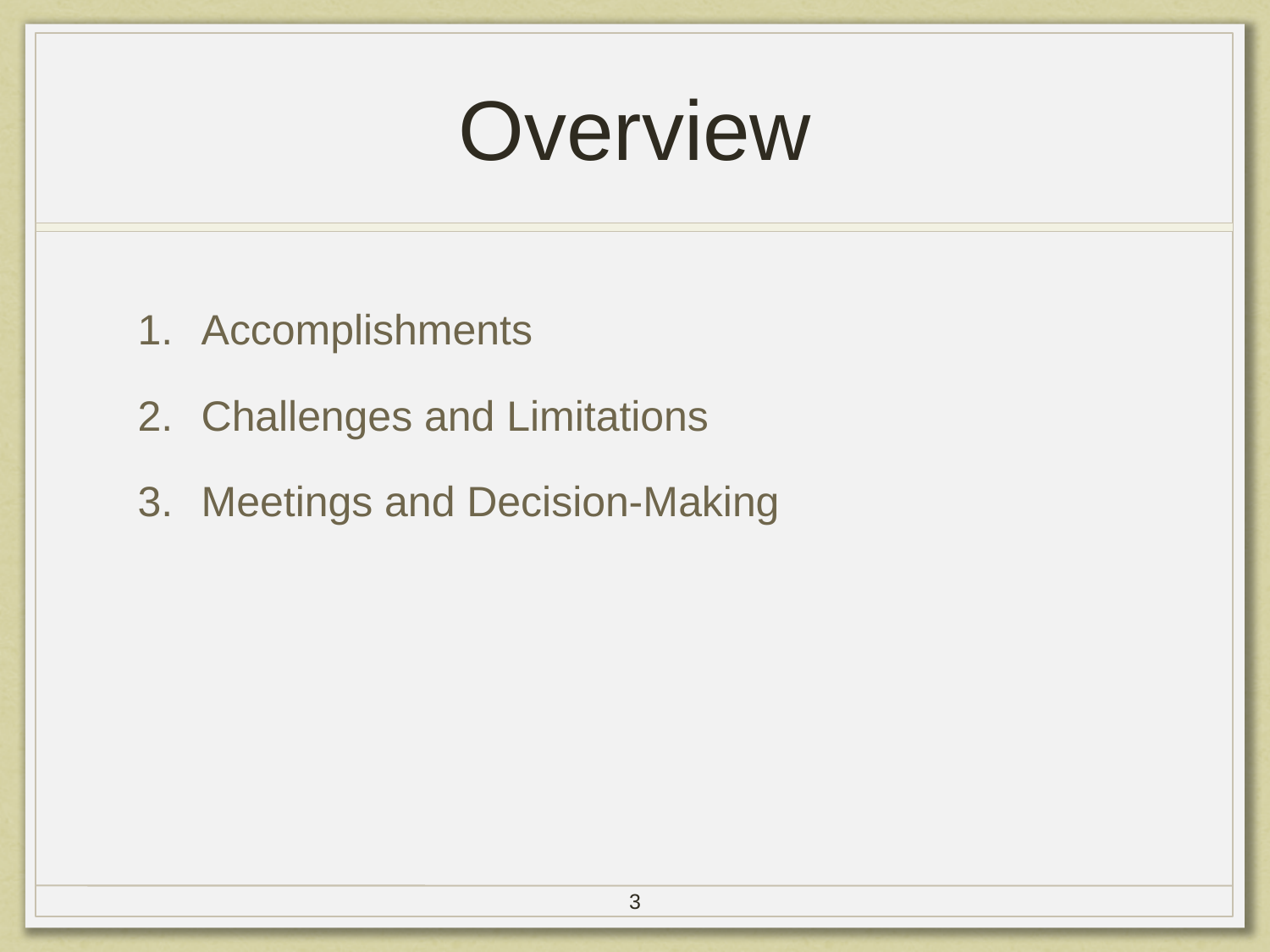

# Overview
Accomplishments
Challenges and Limitations
Meetings and Decision-Making

3